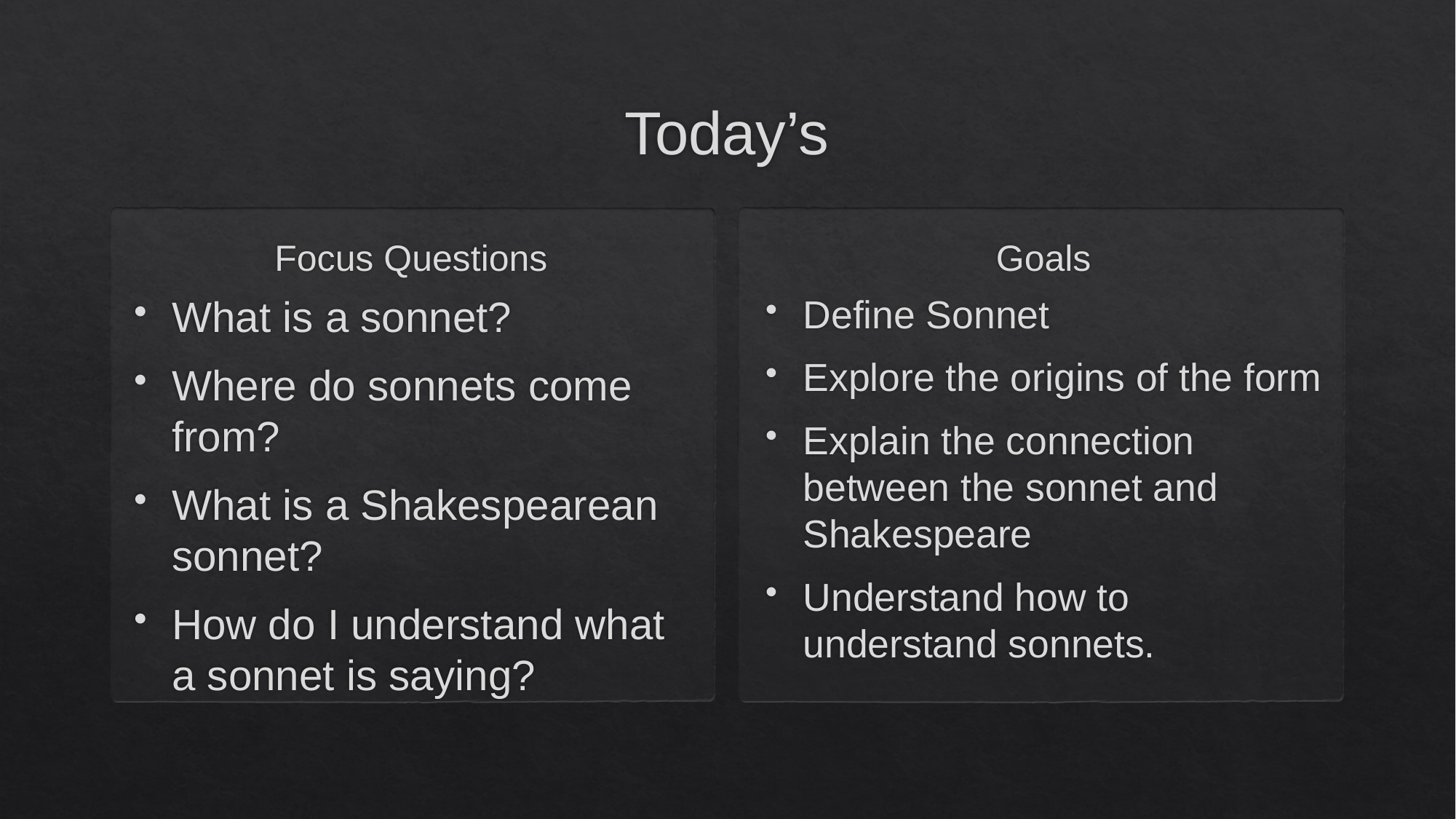

# Today’s
Focus Questions
Goals
What is a sonnet?
Where do sonnets come from?
What is a Shakespearean sonnet?
How do I understand what a sonnet is saying?
Define Sonnet
Explore the origins of the form
Explain the connection between the sonnet and Shakespeare
Understand how to understand sonnets.